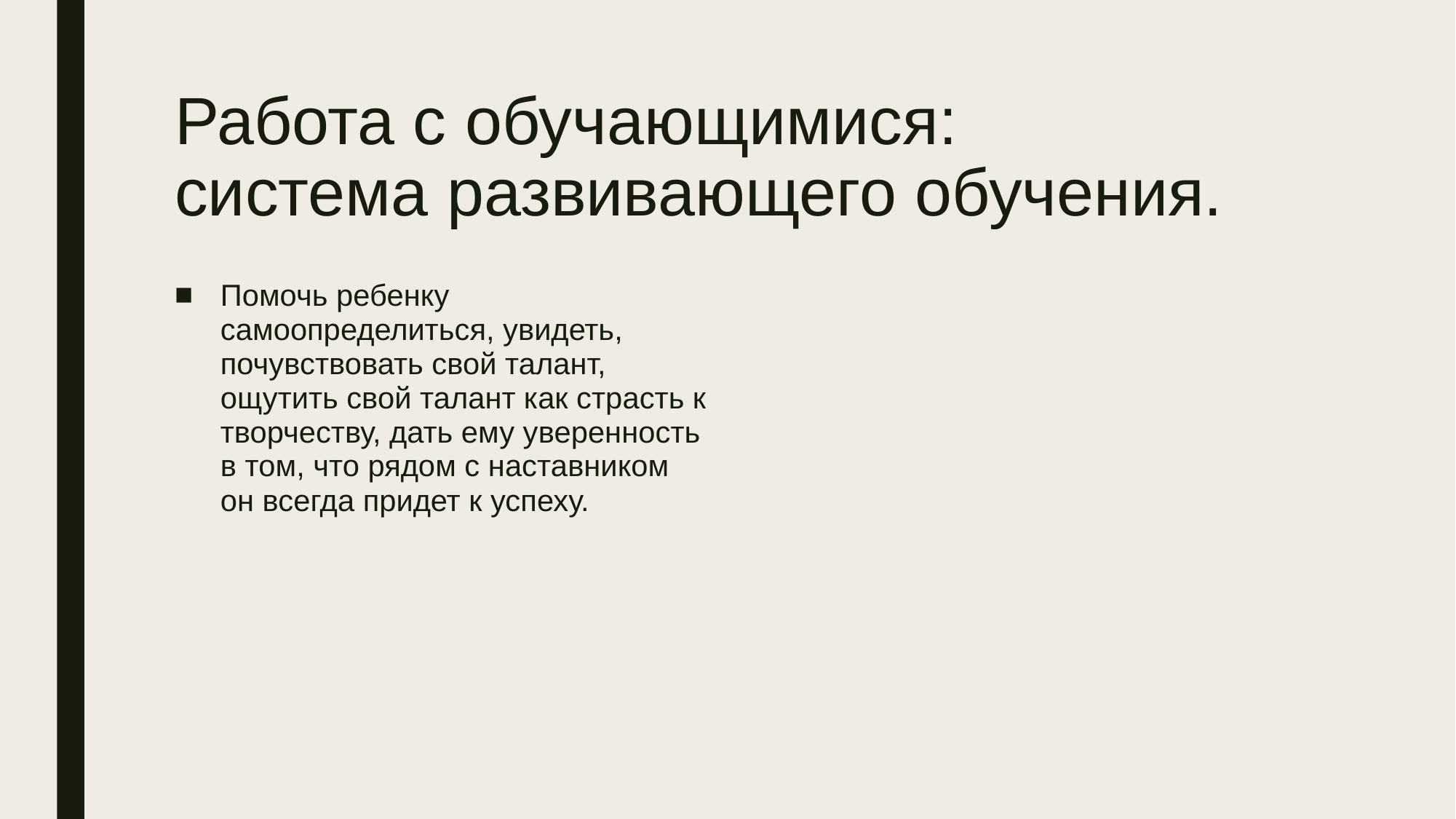

# Работа с обучающимися: система развивающего обучения.
Помочь ребенку самоопределиться, увидеть, почувствовать свой талант, ощутить свой талант как страсть к творчеству, дать ему уверенность в том, что рядом с наставником он всегда придет к успеху.